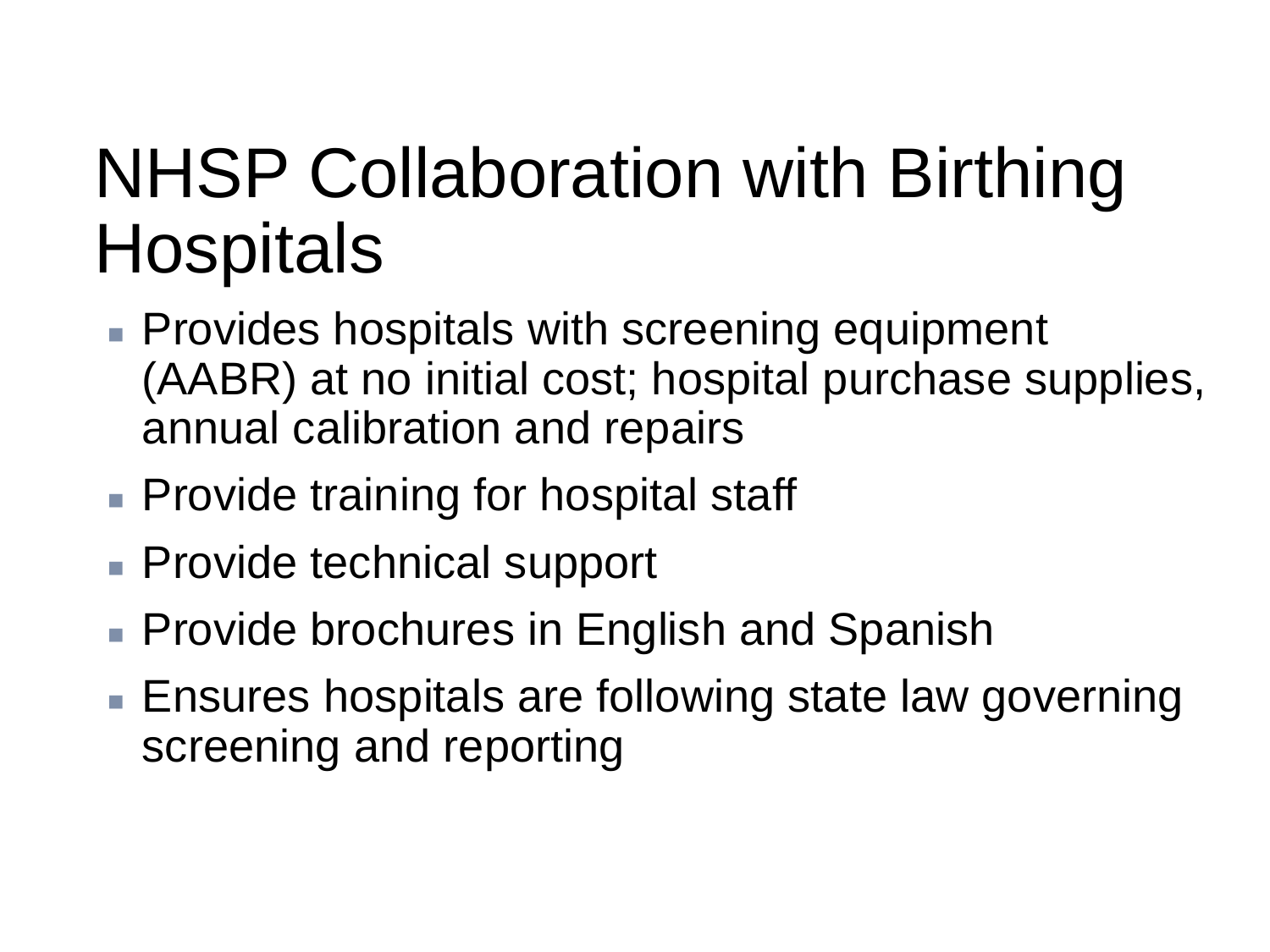

# NHSP Collaboration with Birthing Hospitals
Provides hospitals with screening equipment (AABR) at no initial cost; hospital purchase supplies, annual calibration and repairs
Provide training for hospital staff
Provide technical support
Provide brochures in English and Spanish
Ensures hospitals are following state law governing screening and reporting

24